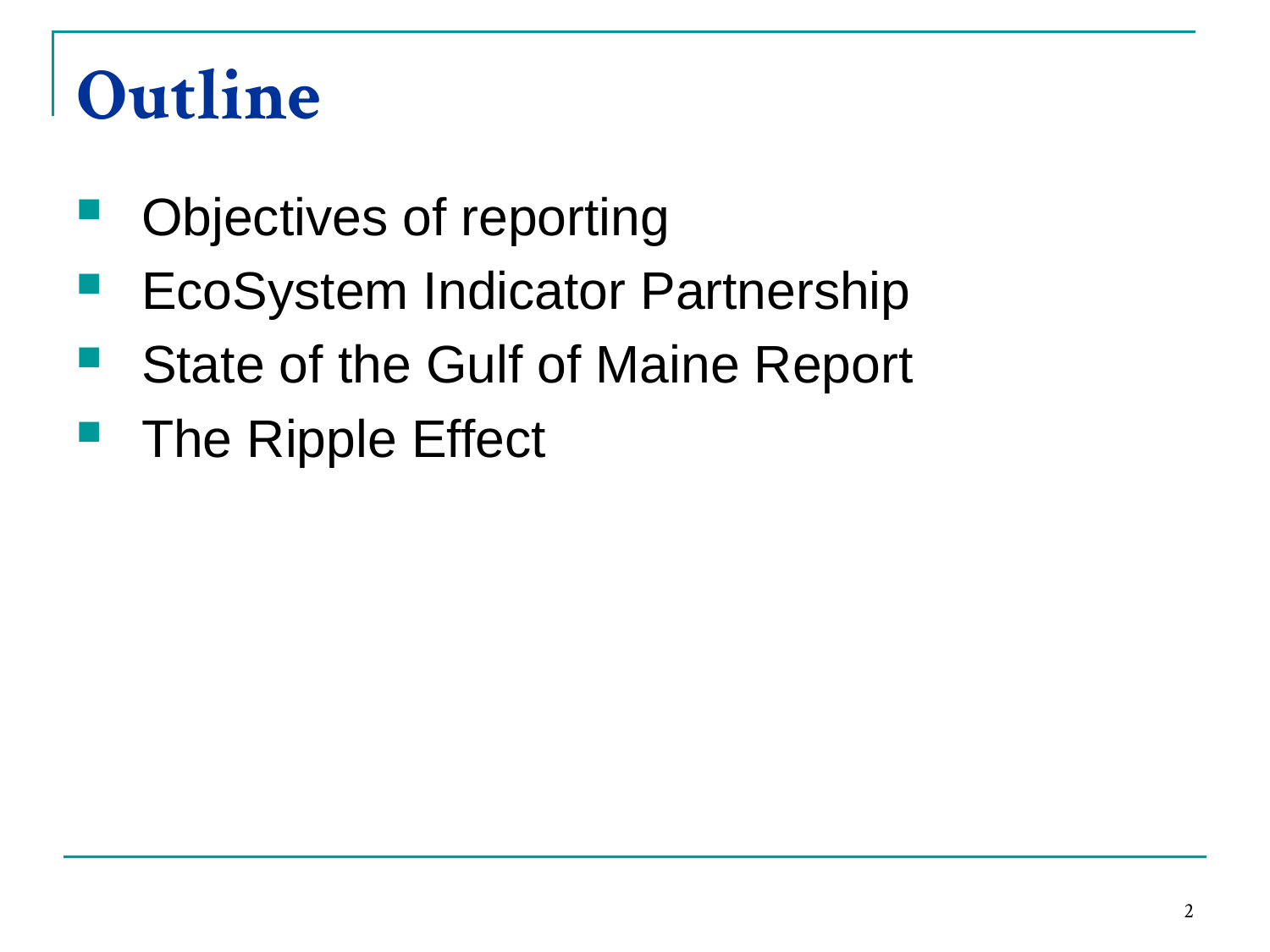

# Outline
Objectives of reporting
EcoSystem Indicator Partnership
State of the Gulf of Maine Report
The Ripple Effect
2